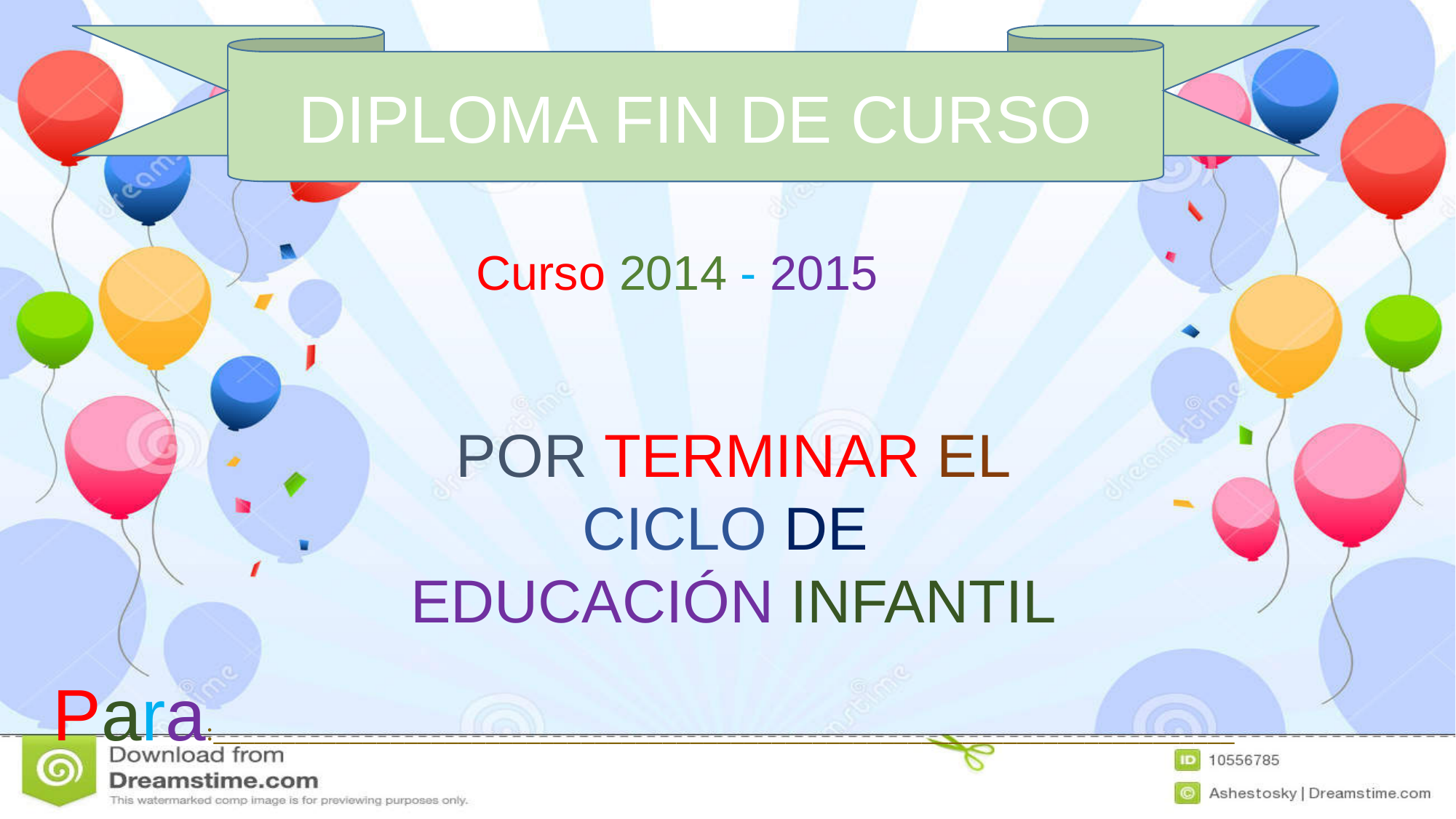

DIPLOMA FIN DE CURSO
Curso 2014 - 2015
POR TERMINAR EL CICLO DE
EDUCACIÓN INFANTIL
Para:___________________________________________________________________________